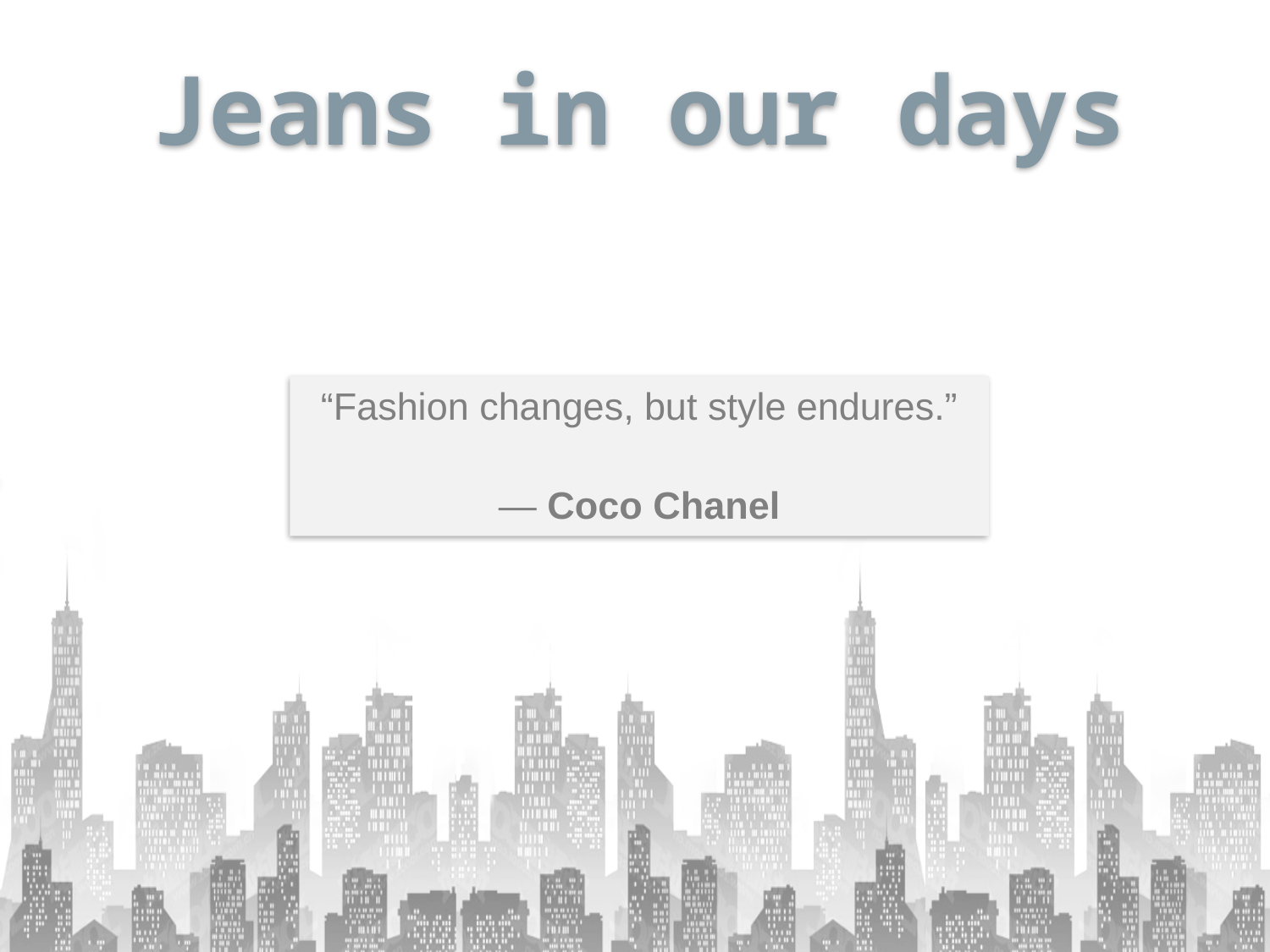

# Jeans in our days
“Fashion changes, but style endures.”
― Coco Chanel